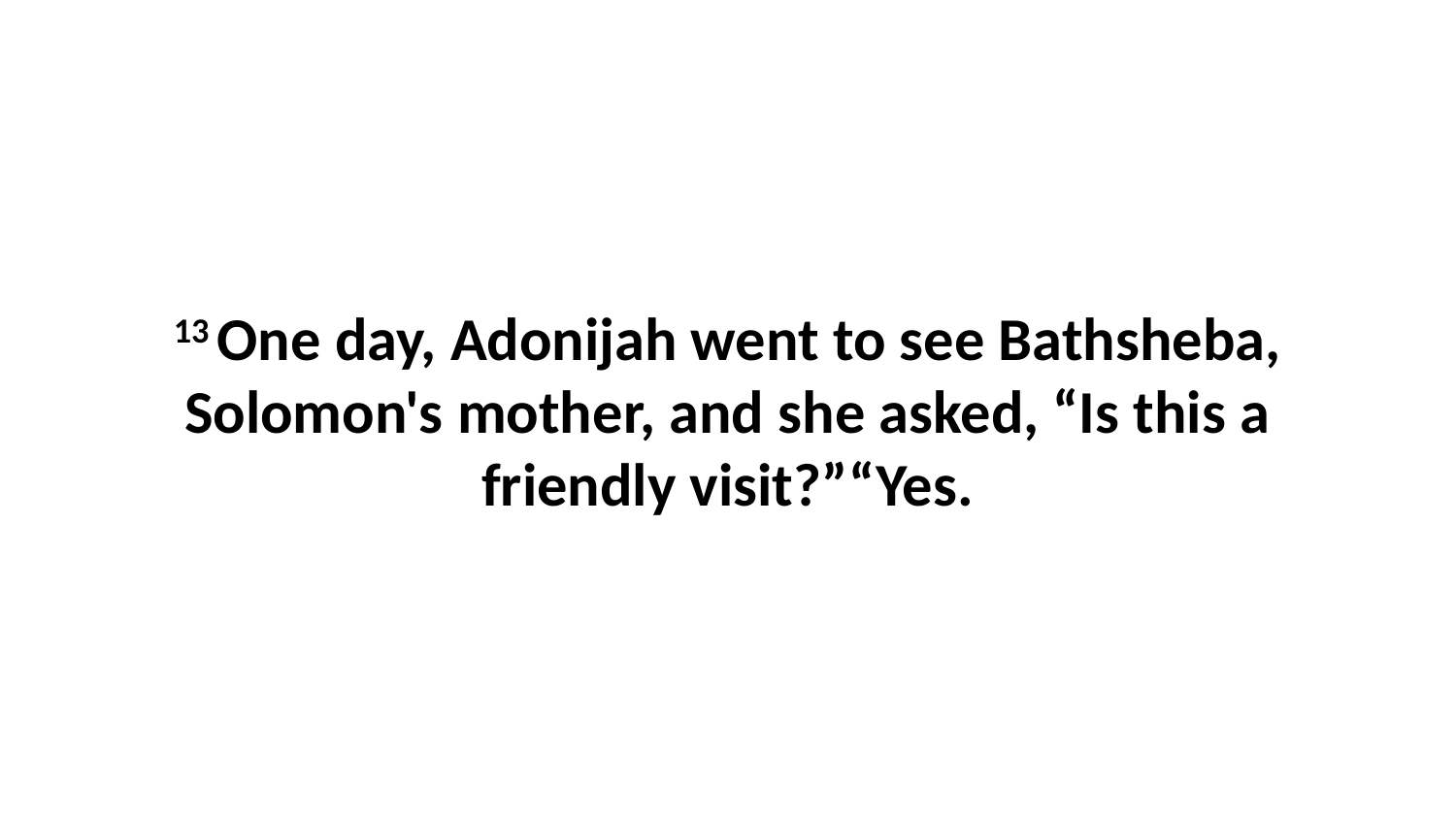

13 One day, Adonijah went to see Bathsheba, Solomon's mother, and she asked, “Is this a friendly visit?”“Yes.